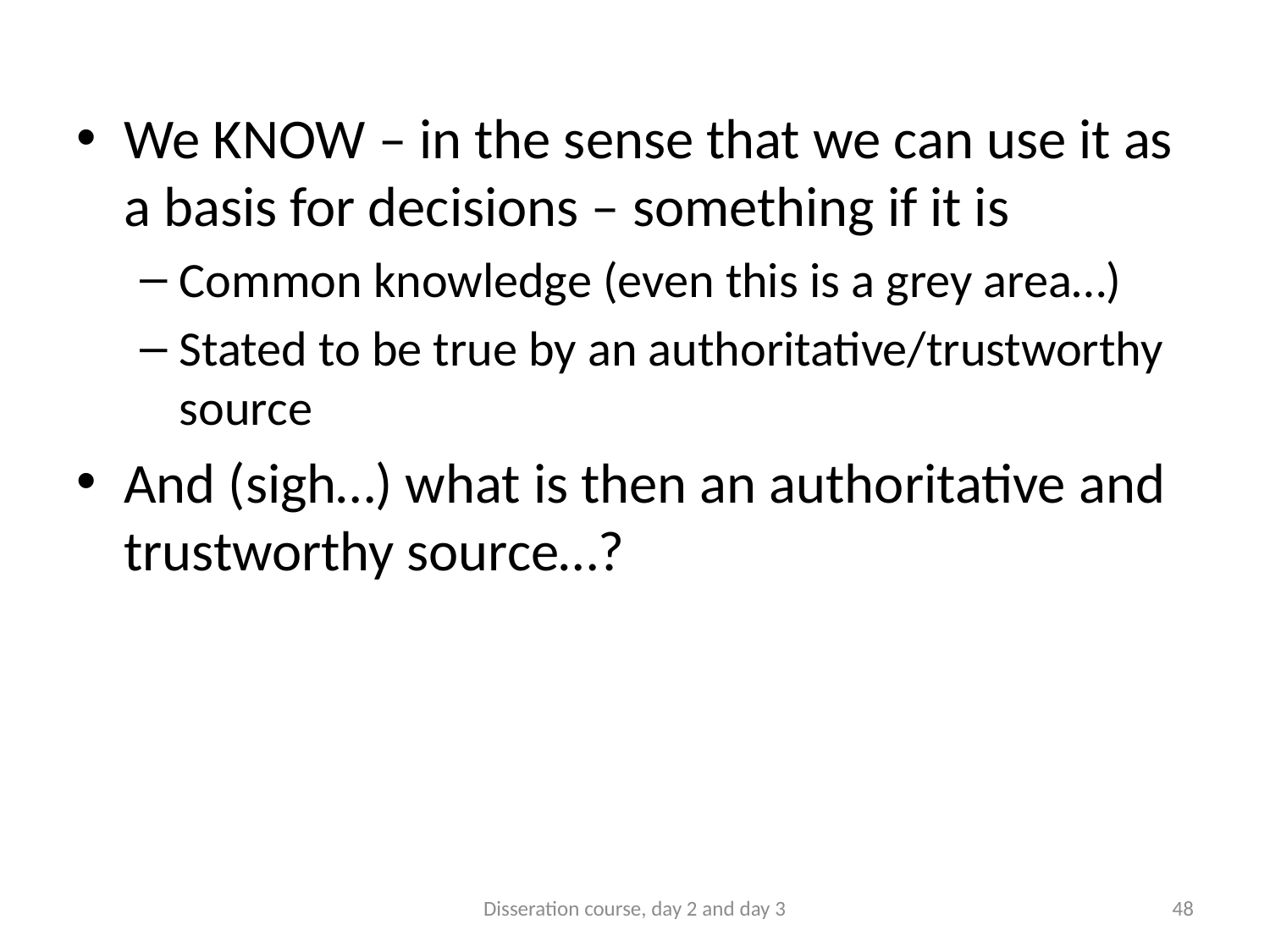

We KNOW – in the sense that we can use it as a basis for decisions – something if it is
Common knowledge (even this is a grey area…)
Stated to be true by an authoritative/trustworthy source
And (sigh…) what is then an authoritative and trustworthy source…?
Disseration course, day 2 and day 3
48